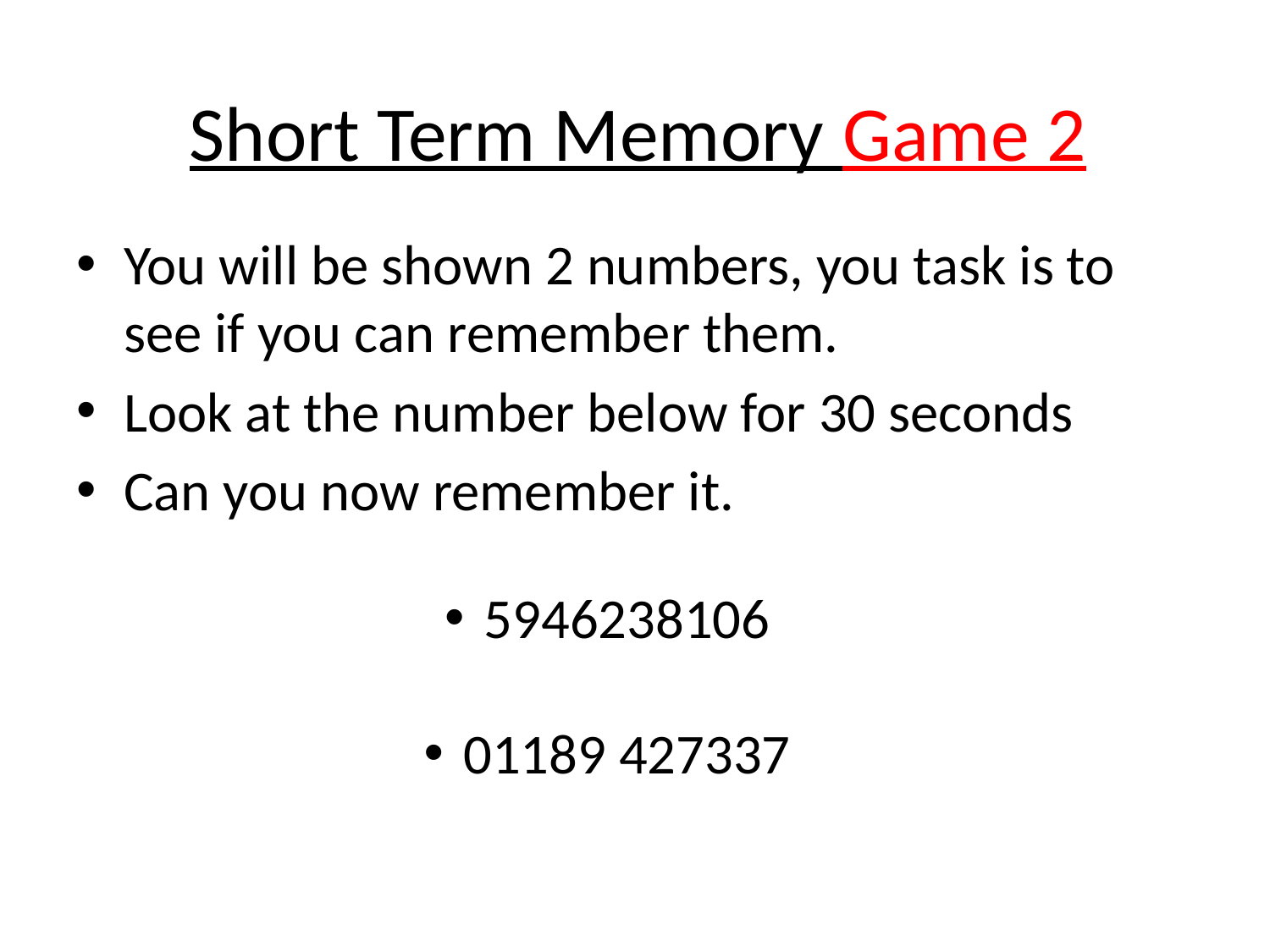

# Short Term Memory Game 2
You will be shown 2 numbers, you task is to see if you can remember them.
Look at the number below for 30 seconds
Can you now remember it.

5946238106

01189 427337